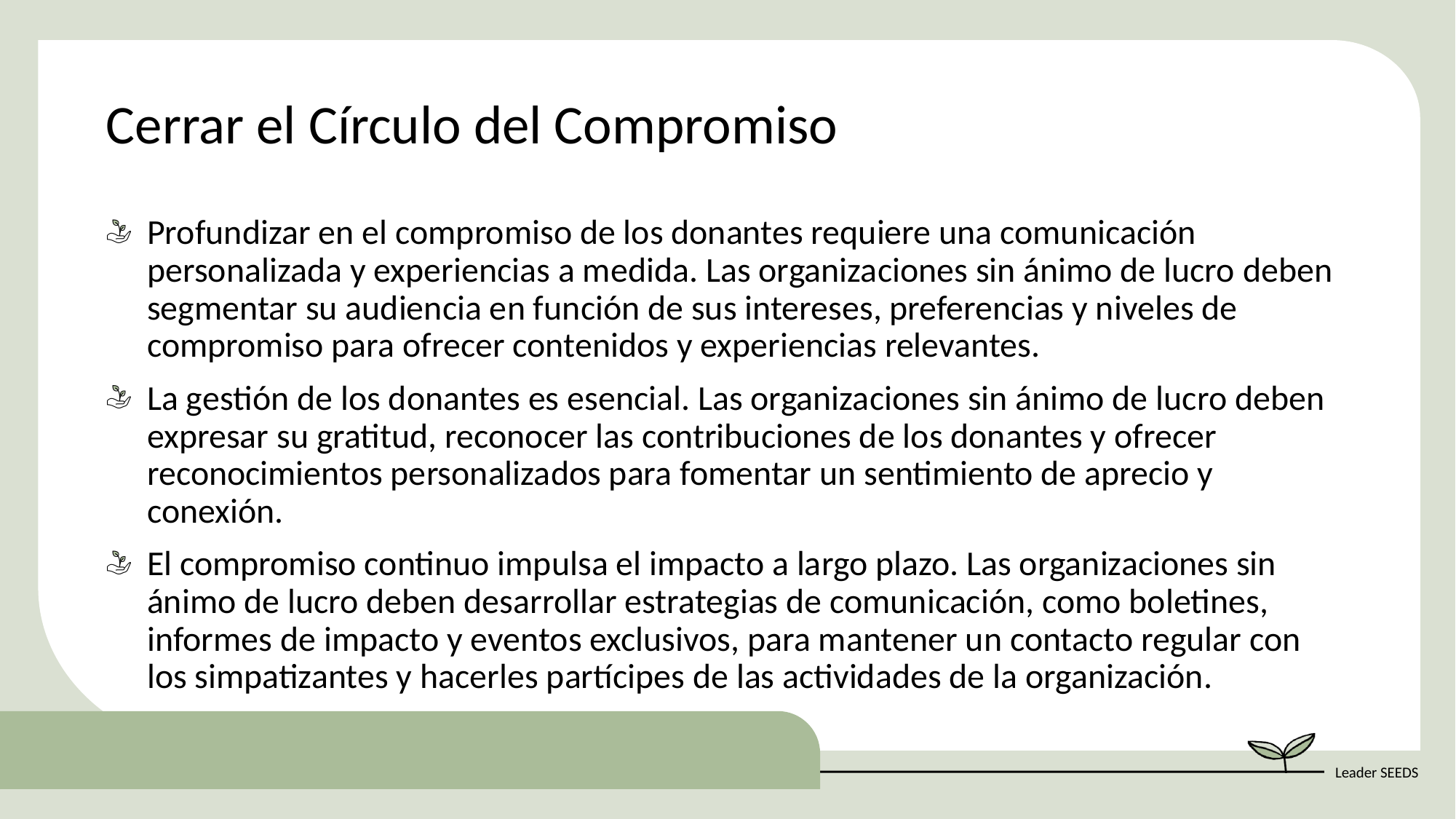

Cerrar el Círculo del Compromiso
Profundizar en el compromiso de los donantes requiere una comunicación personalizada y experiencias a medida. Las organizaciones sin ánimo de lucro deben segmentar su audiencia en función de sus intereses, preferencias y niveles de compromiso para ofrecer contenidos y experiencias relevantes.
La gestión de los donantes es esencial. Las organizaciones sin ánimo de lucro deben expresar su gratitud, reconocer las contribuciones de los donantes y ofrecer reconocimientos personalizados para fomentar un sentimiento de aprecio y conexión.
El compromiso continuo impulsa el impacto a largo plazo. Las organizaciones sin ánimo de lucro deben desarrollar estrategias de comunicación, como boletines, informes de impacto y eventos exclusivos, para mantener un contacto regular con los simpatizantes y hacerles partícipes de las actividades de la organización.